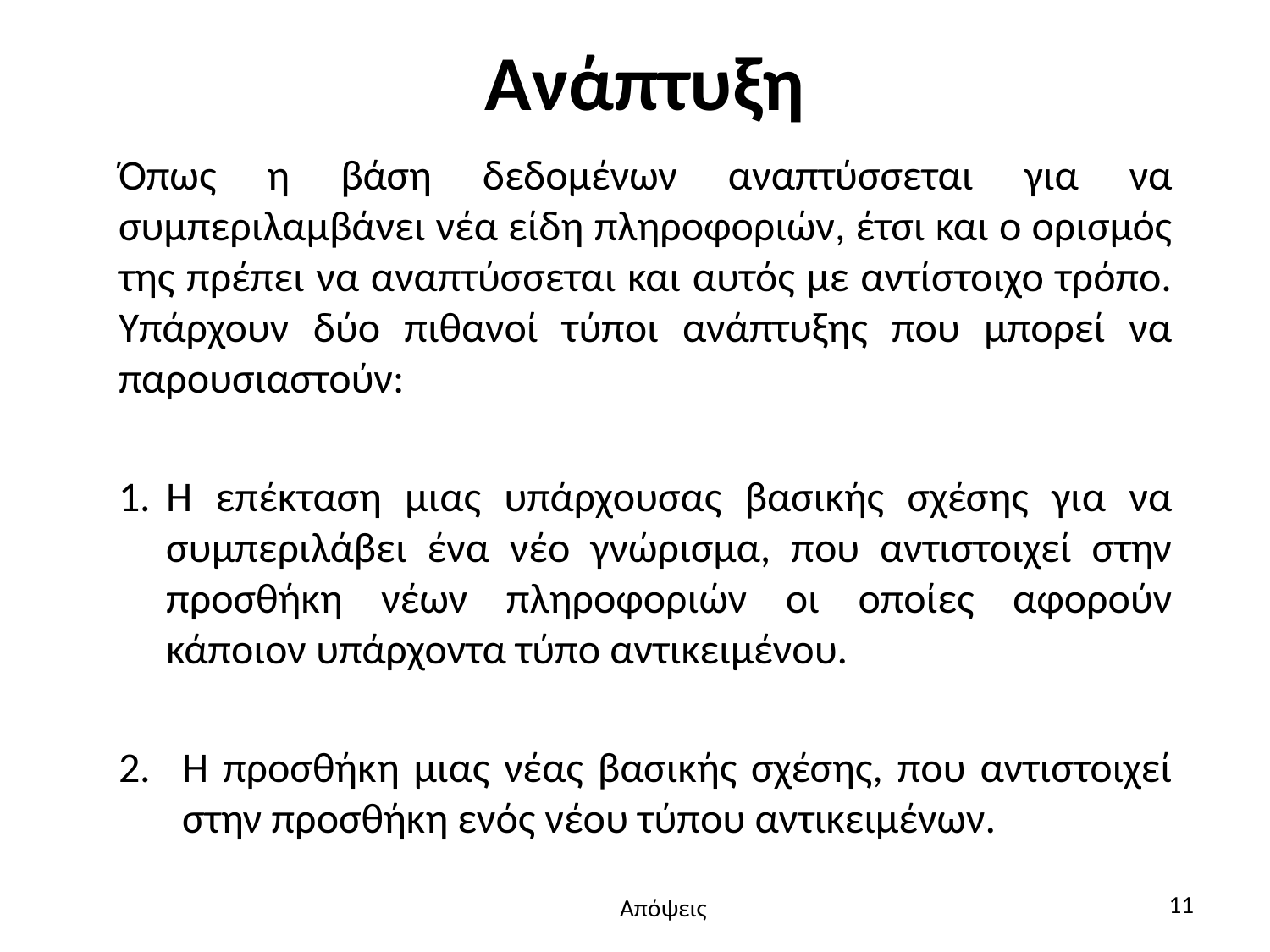

# Ανάπτυξη
Όπως η βάση δεδομένων αναπτύσσεται για να συμπεριλαμβάνει νέα είδη πληροφοριών, έτσι και ο ορισμός της πρέπει να αναπτύσσεται και αυτός με αντίστοιχο τρόπο. Υπάρχουν δύο πιθανοί τύποι ανάπτυξης που μπορεί να παρουσιαστούν:

Η επέκταση μιας υπάρχουσας βασικής σχέσης για να συμπεριλάβει ένα νέο γνώρισμα, που αντιστοιχεί στην προσθήκη νέων πληροφοριών οι οποίες αφορούν κάποιον υπάρχοντα τύπο αντικειμένου.

Η προσθήκη μιας νέας βασικής σχέσης, που αντιστοιχεί στην προσθήκη ενός νέου τύπου αντικειμένων.
11
Απόψεις